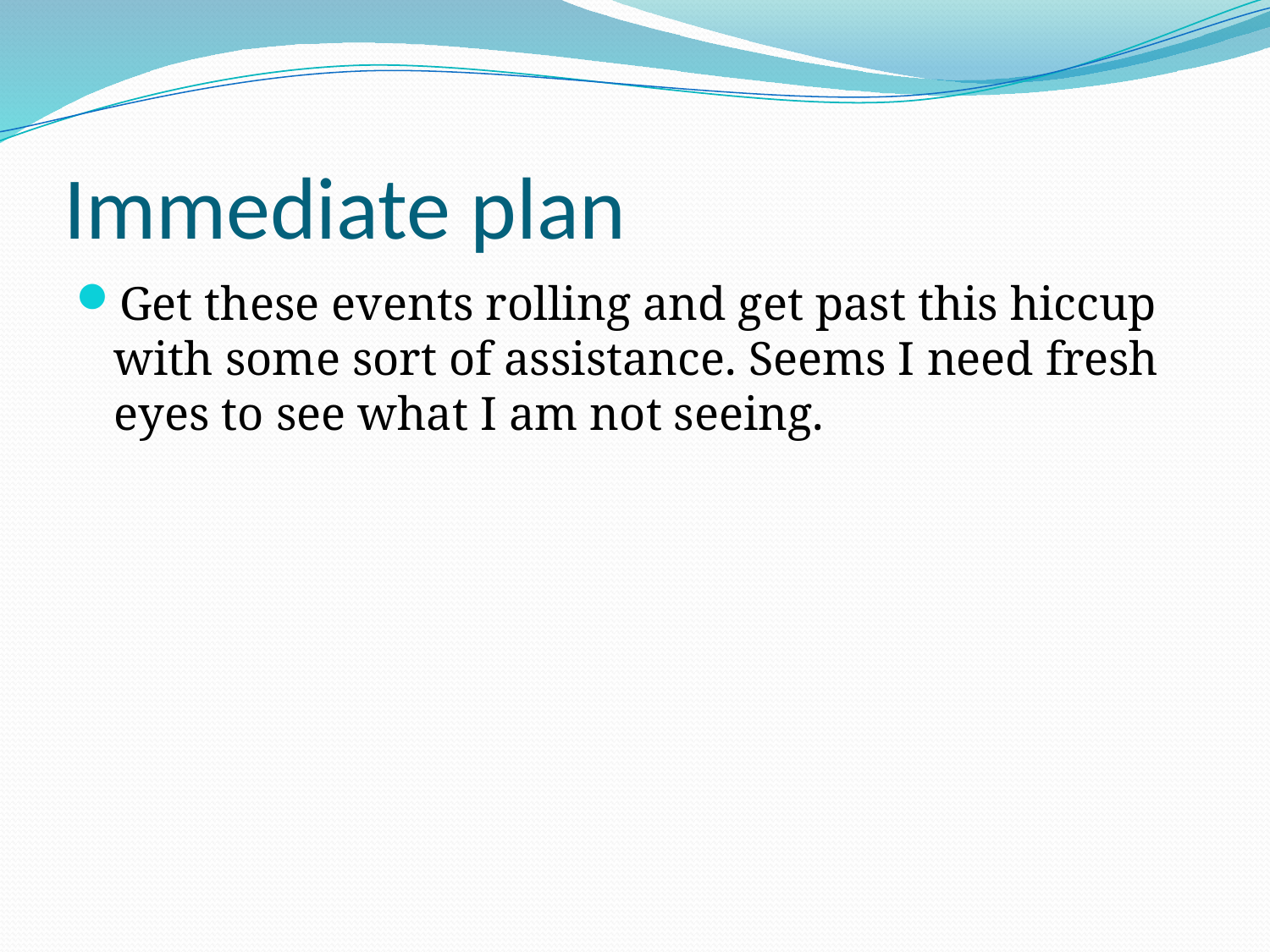

# Immediate plan
Get these events rolling and get past this hiccup with some sort of assistance. Seems I need fresh eyes to see what I am not seeing.